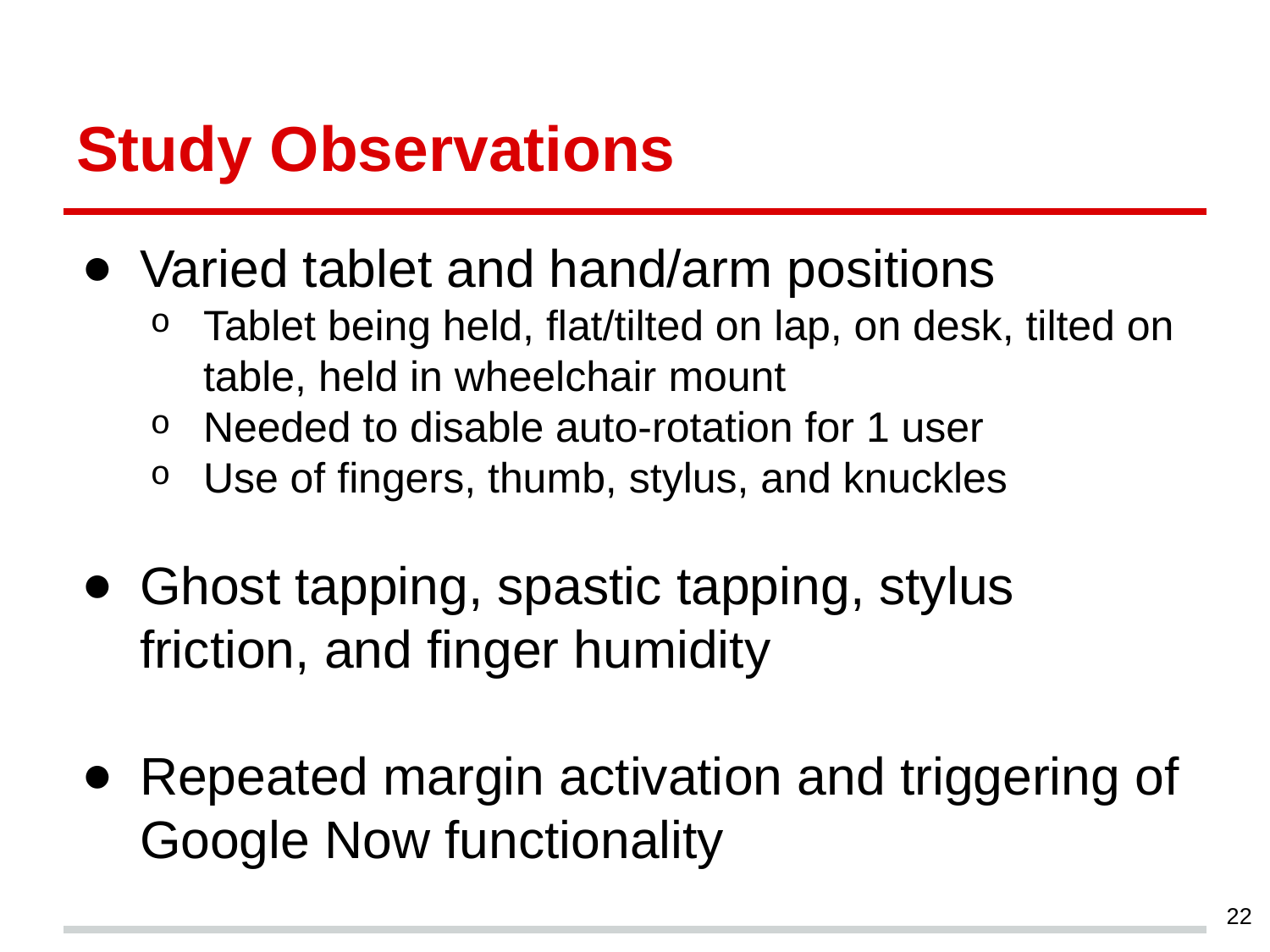

# Study Observations
Varied tablet and hand/arm positions
Tablet being held, flat/tilted on lap, on desk, tilted on table, held in wheelchair mount
Needed to disable auto-rotation for 1 user
Use of fingers, thumb, stylus, and knuckles
Ghost tapping, spastic tapping, stylus friction, and finger humidity
Repeated margin activation and triggering of Google Now functionality
22